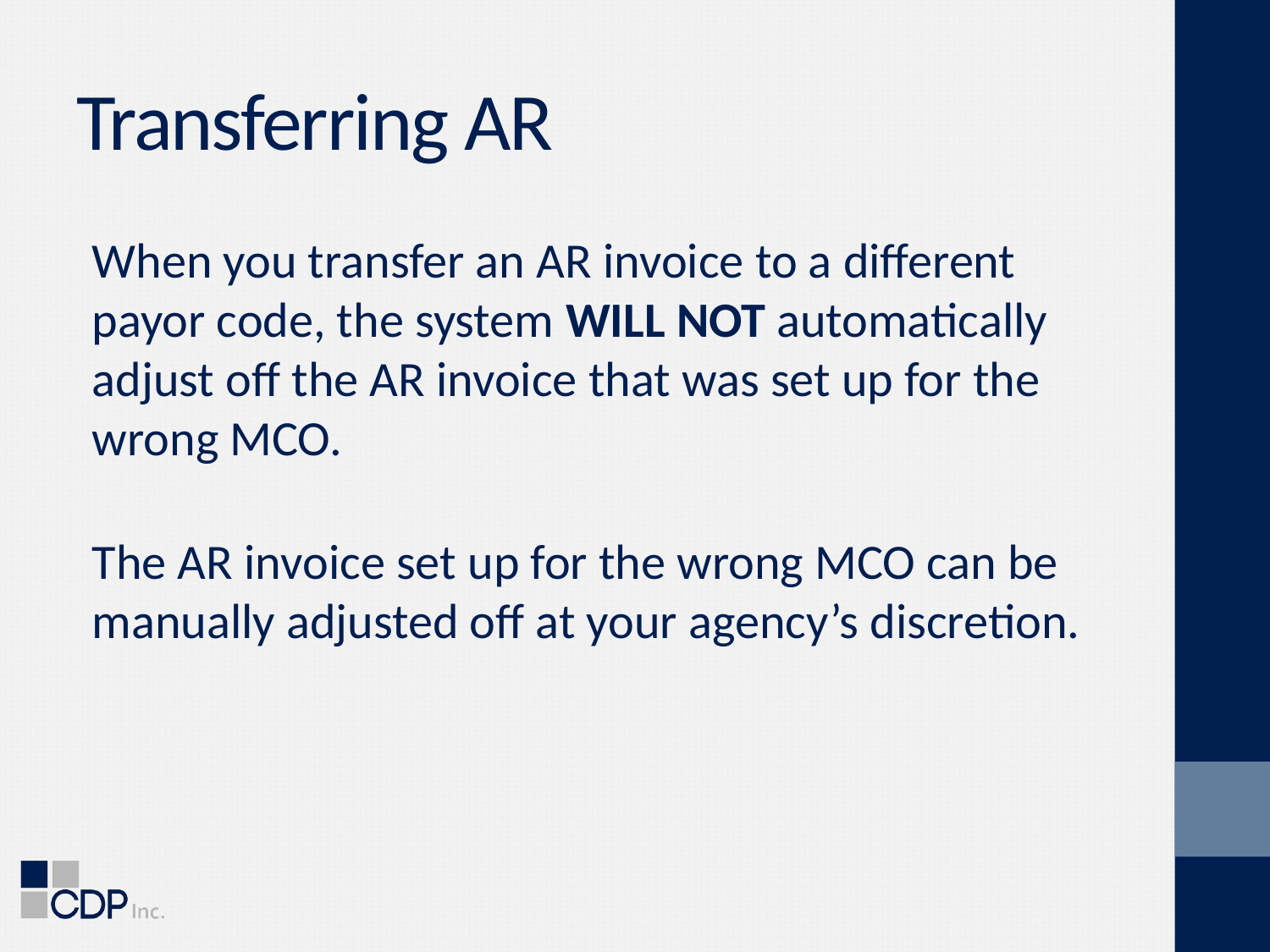

# Transferring AR
When you transfer an AR invoice to a different payor code, the system WILL NOT automatically adjust off the AR invoice that was set up for the wrong MCO.

The AR invoice set up for the wrong MCO can be manually adjusted off at your agency’s discretion.